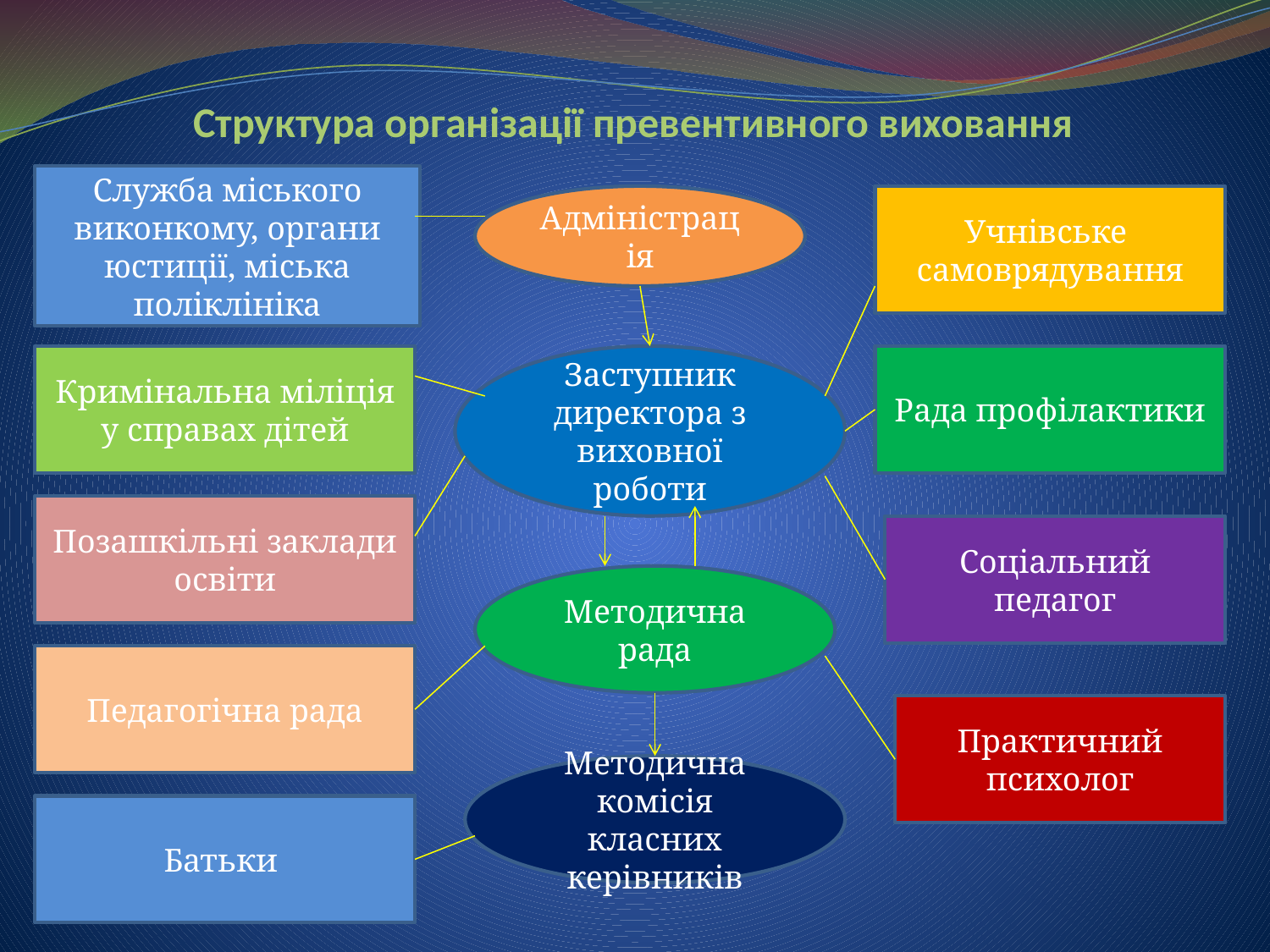

# Структура організації превентивного виховання
Служба міського виконкому, органи юстиції, міська поліклініка
Адміністрація
Учнівське
самоврядування

Кримінальна міліція у справах дітей
Заступник директора з виховної роботи
Рада профілактики

Позашкільні заклади освіти
Соціальний педагог
Методична рада
Педагогічна рада
Практичний психолог
Методична комісія класних керівників
Батьки